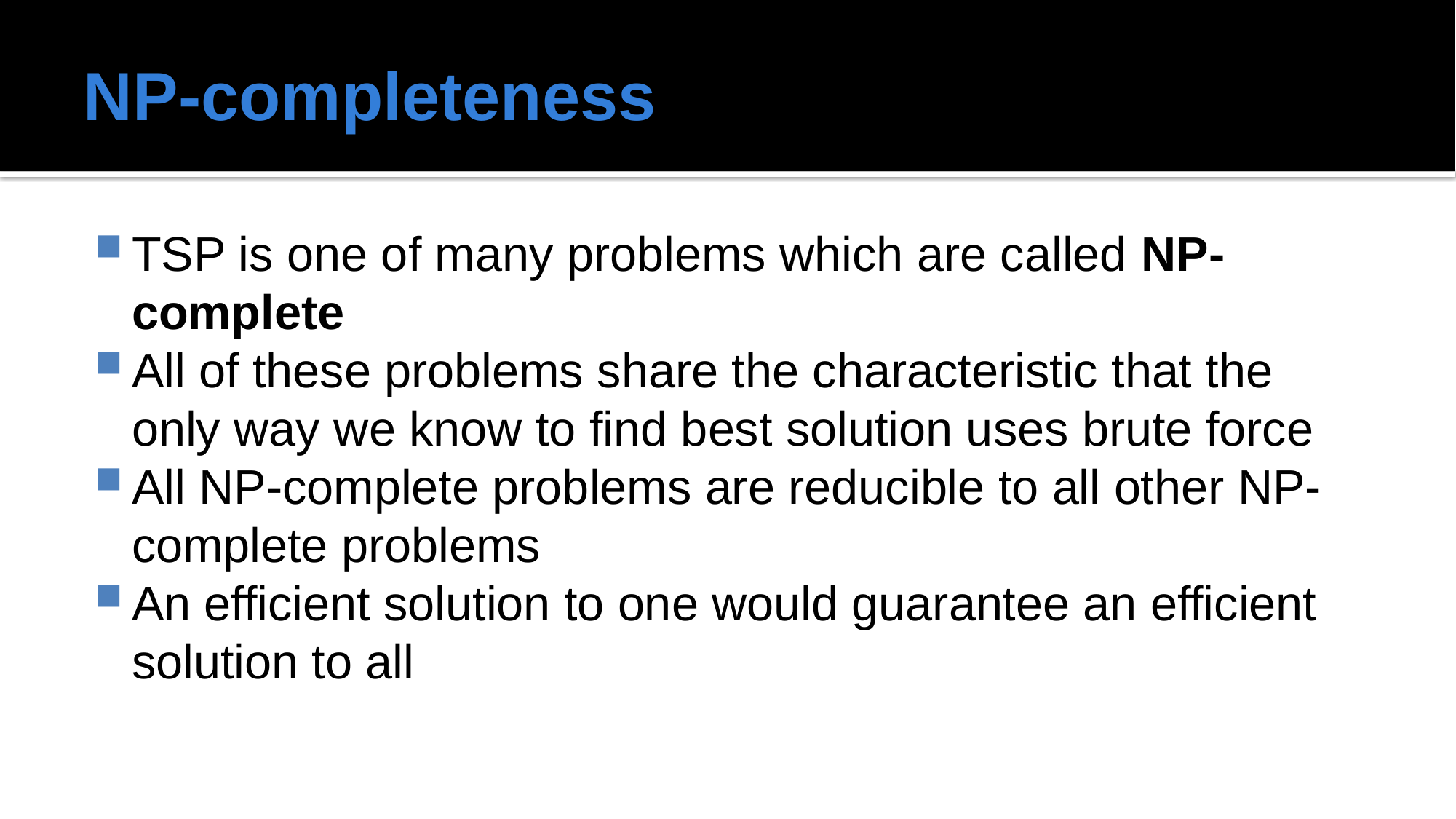

# NP-completeness
TSP is one of many problems which are called NP-complete
All of these problems share the characteristic that the only way we know to find best solution uses brute force
All NP-complete problems are reducible to all other NP-complete problems
An efficient solution to one would guarantee an efficient solution to all